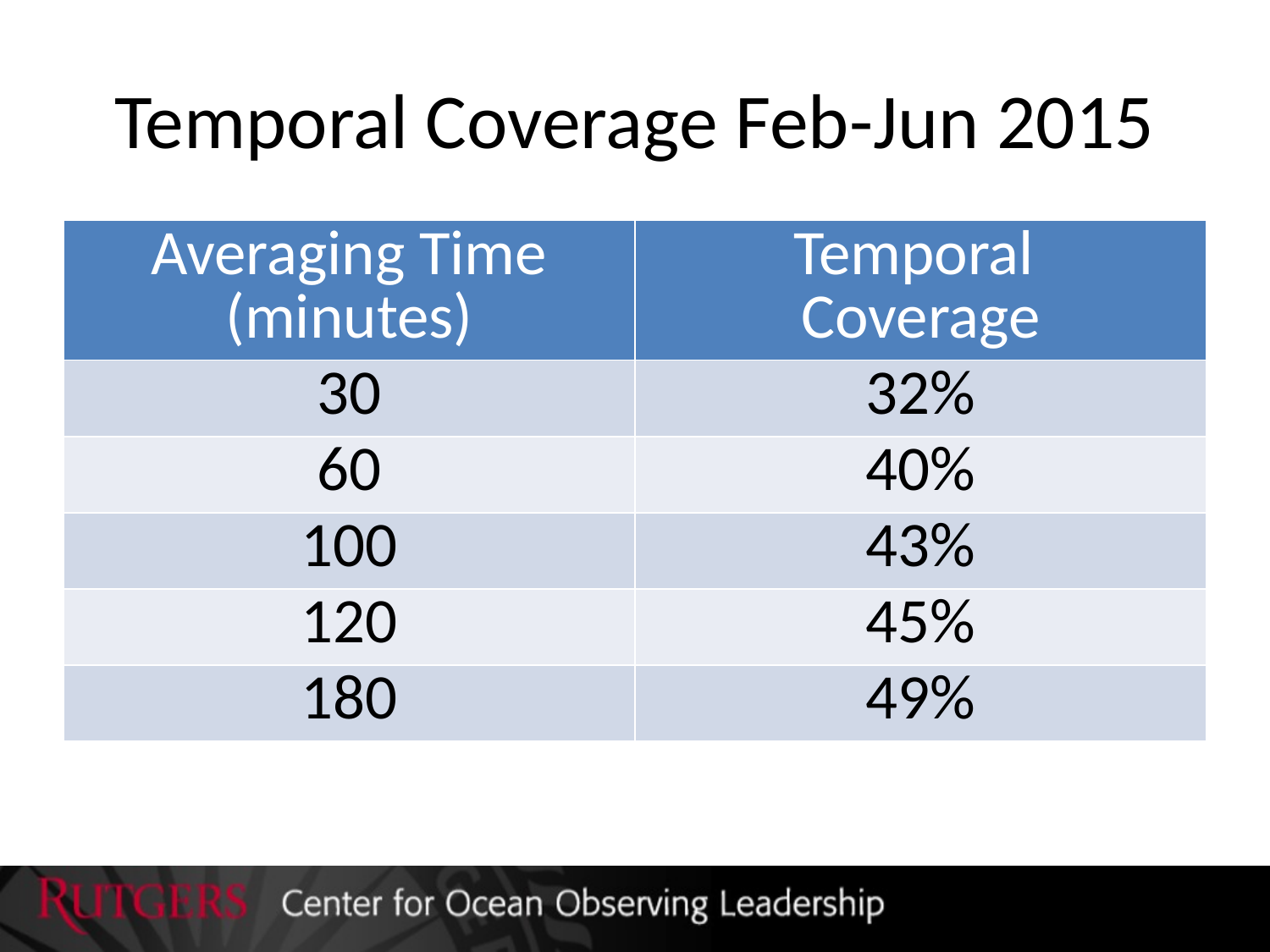

# Temporal Coverage Feb-Jun 2015
| Averaging Time (minutes) | Temporal Coverage |
| --- | --- |
| 30 | 32% |
| 60 | 40% |
| 100 | 43% |
| 120 | 45% |
| 180 | 49% |